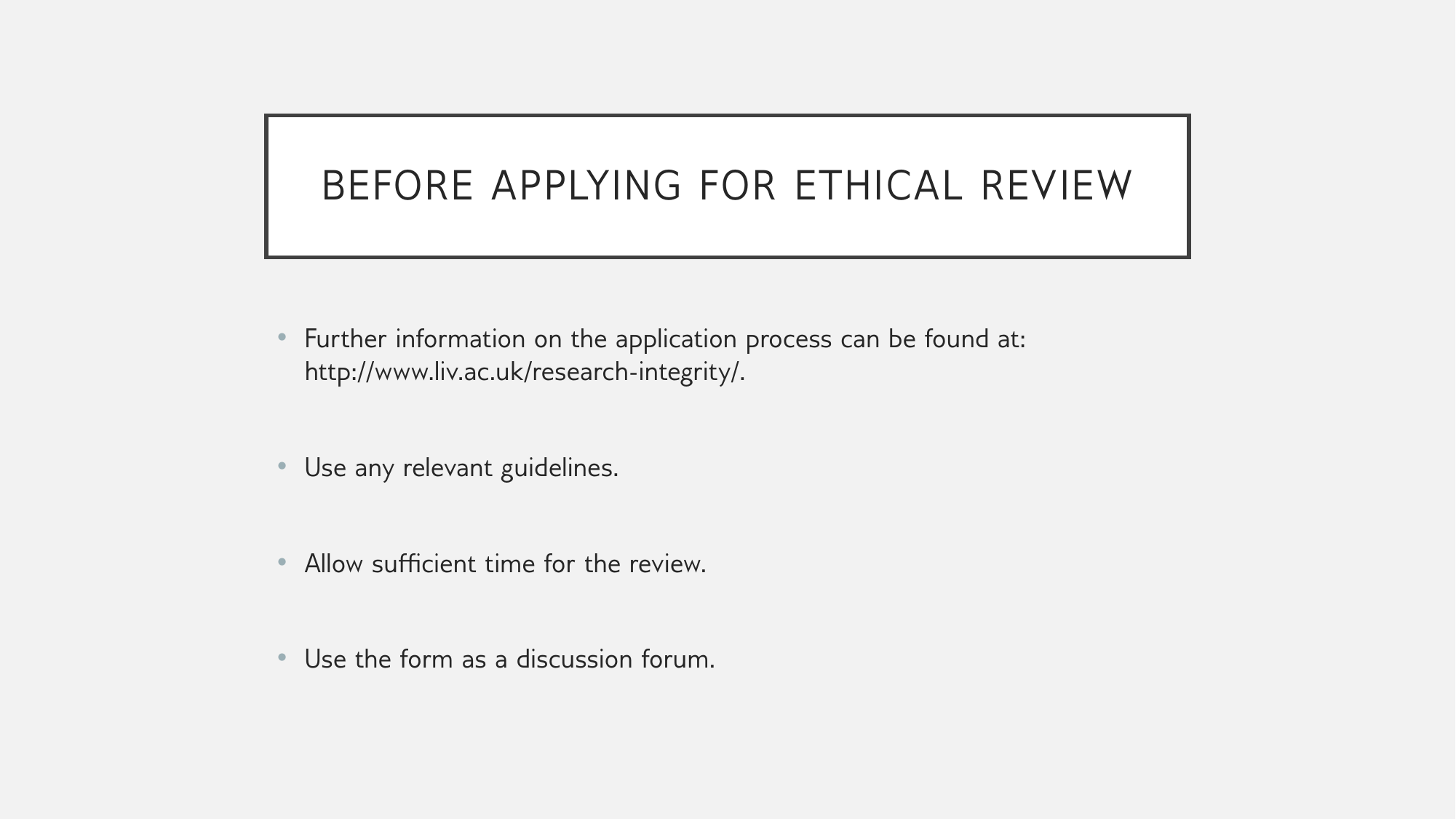

# Before applying for ethical review
Further information on the application process can be found at: http://www.liv.ac.uk/research-integrity/.

Use any relevant guidelines.

Allow sufficient time for the review.

Use the form as a discussion forum.